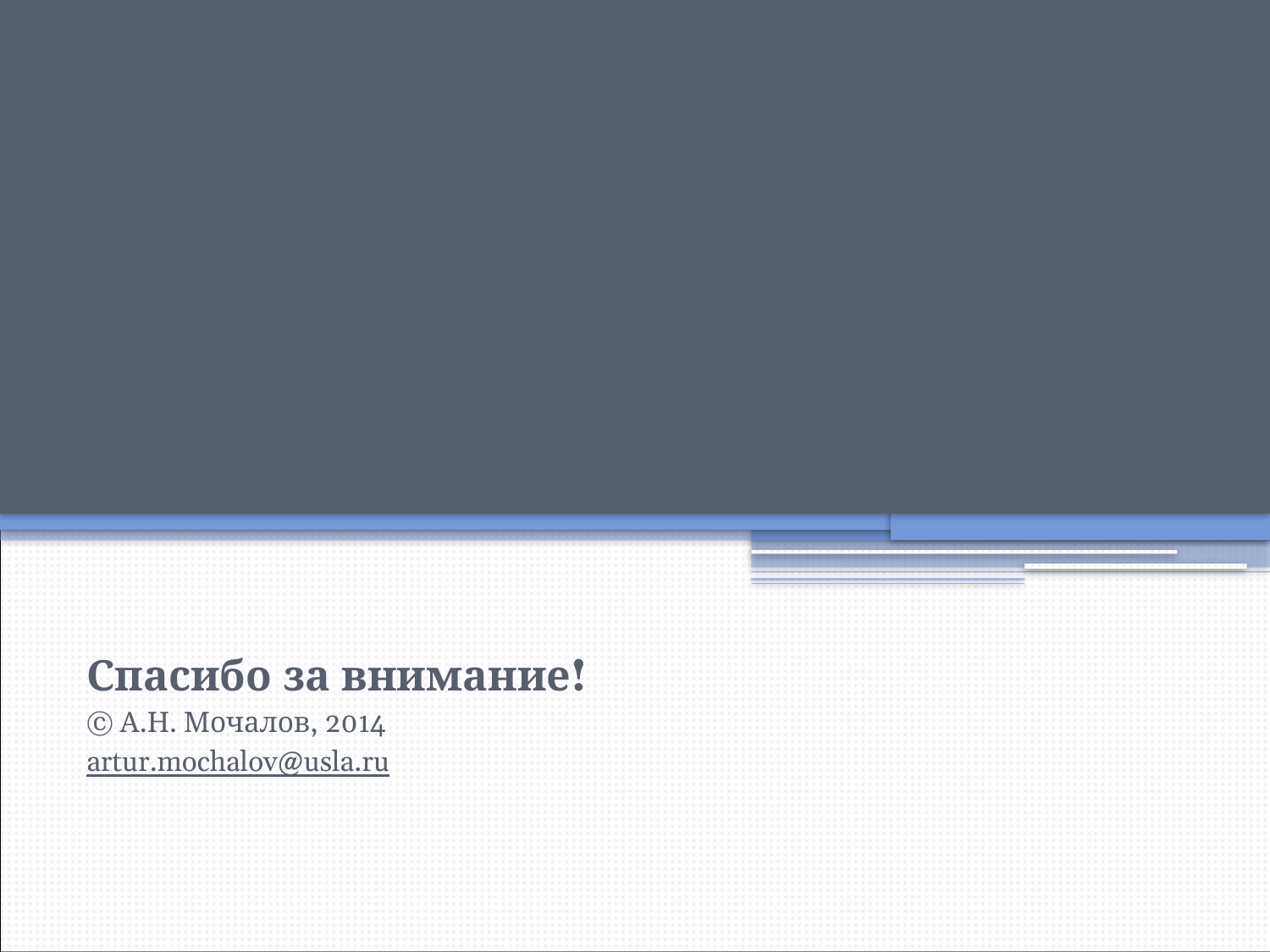

#

Спасибо за внимание!
© А.Н. Мочалов, 2014
artur.mochalov@usla.ru